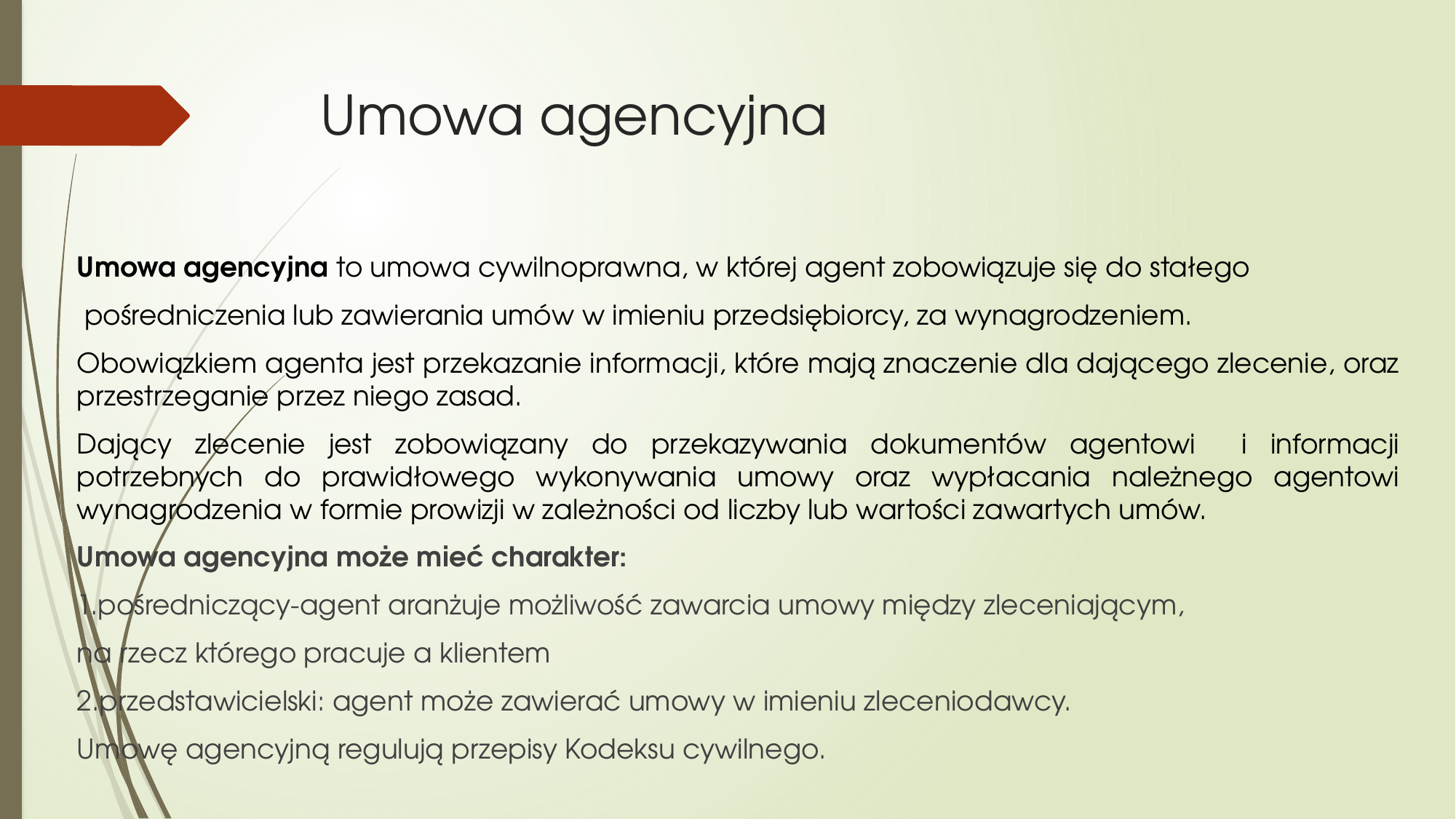

# Umowa agencyjna

Umowa agencyjna to umowa cywilnoprawna, w której agent zobowiązuje się do stałego
 pośredniczenia lub zawierania umów w imieniu przedsiębiorcy, za wynagrodzeniem.
Obowiązkiem agenta jest przekazanie informacji, które mają znaczenie dla dającego zlecenie, oraz przestrzeganie przez niego zasad.
Dający zlecenie jest zobowiązany do przekazywania dokumentów agentowi  i informacji potrzebnych do prawidłowego wykonywania umowy oraz wypłacania należnego agentowi wynagrodzenia w formie prowizji w zależności od liczby lub wartości zawartych umów.
Umowa agencyjna może mieć charakter:
1.pośredniczący-agent aranżuje możliwość zawarcia umowy między zleceniającym,
na rzecz którego pracuje a klientem
2.przedstawicielski: agent może zawierać umowy w imieniu zleceniodawcy.
Umowę agencyjną regulują przepisy Kodeksu cywilnego.